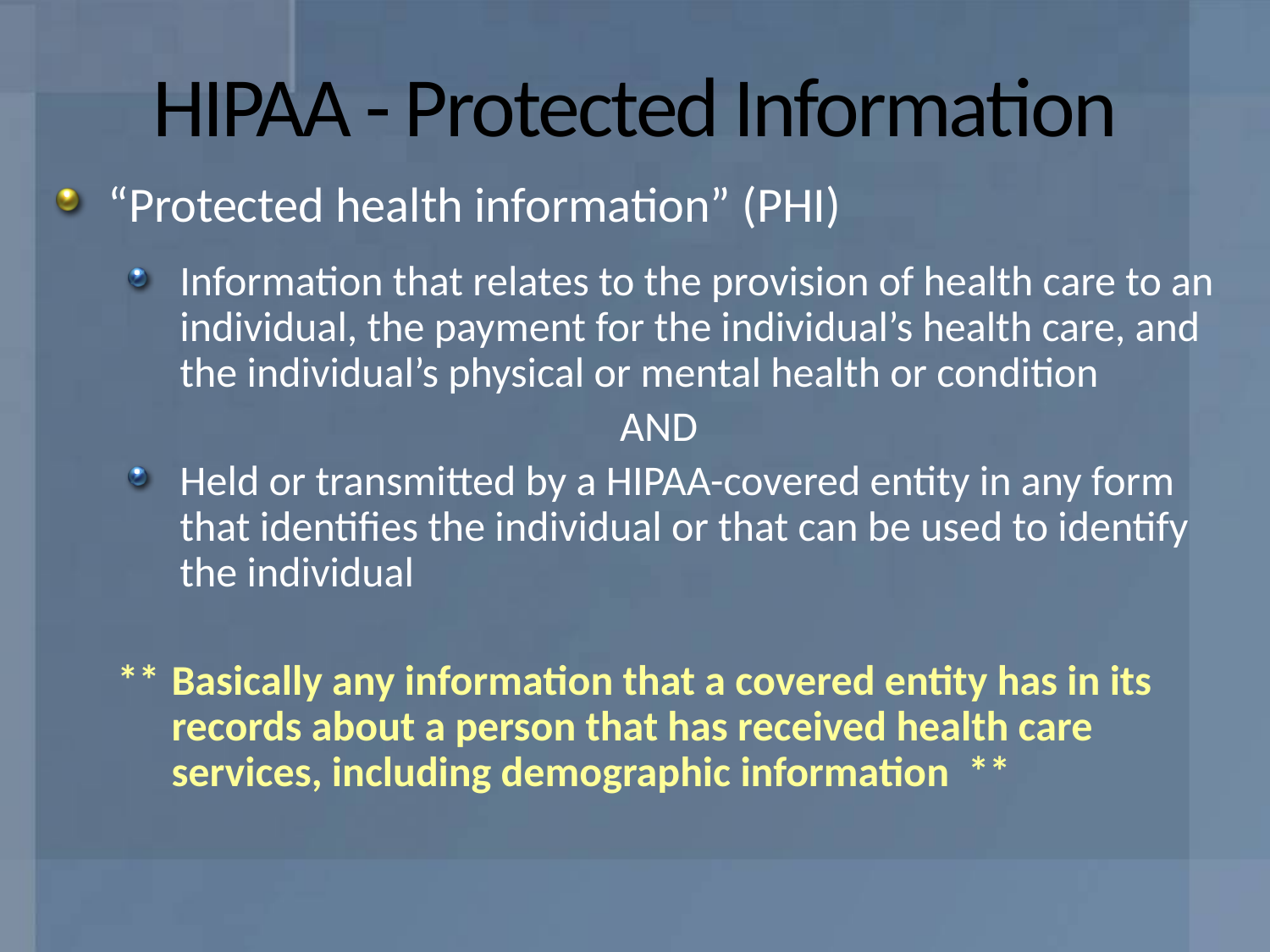

# HIPAA - Protected Information
“Protected health information” (PHI)

Information that relates to the provision of health care to an individual, the payment for the individual’s health care, and the individual’s physical or mental health or condition
AND
Held or transmitted by a HIPAA-covered entity in any form that identifies the individual or that can be used to identify the individual

**	Basically any information that a covered entity has in its records about a person that has received health care services, including demographic information  **